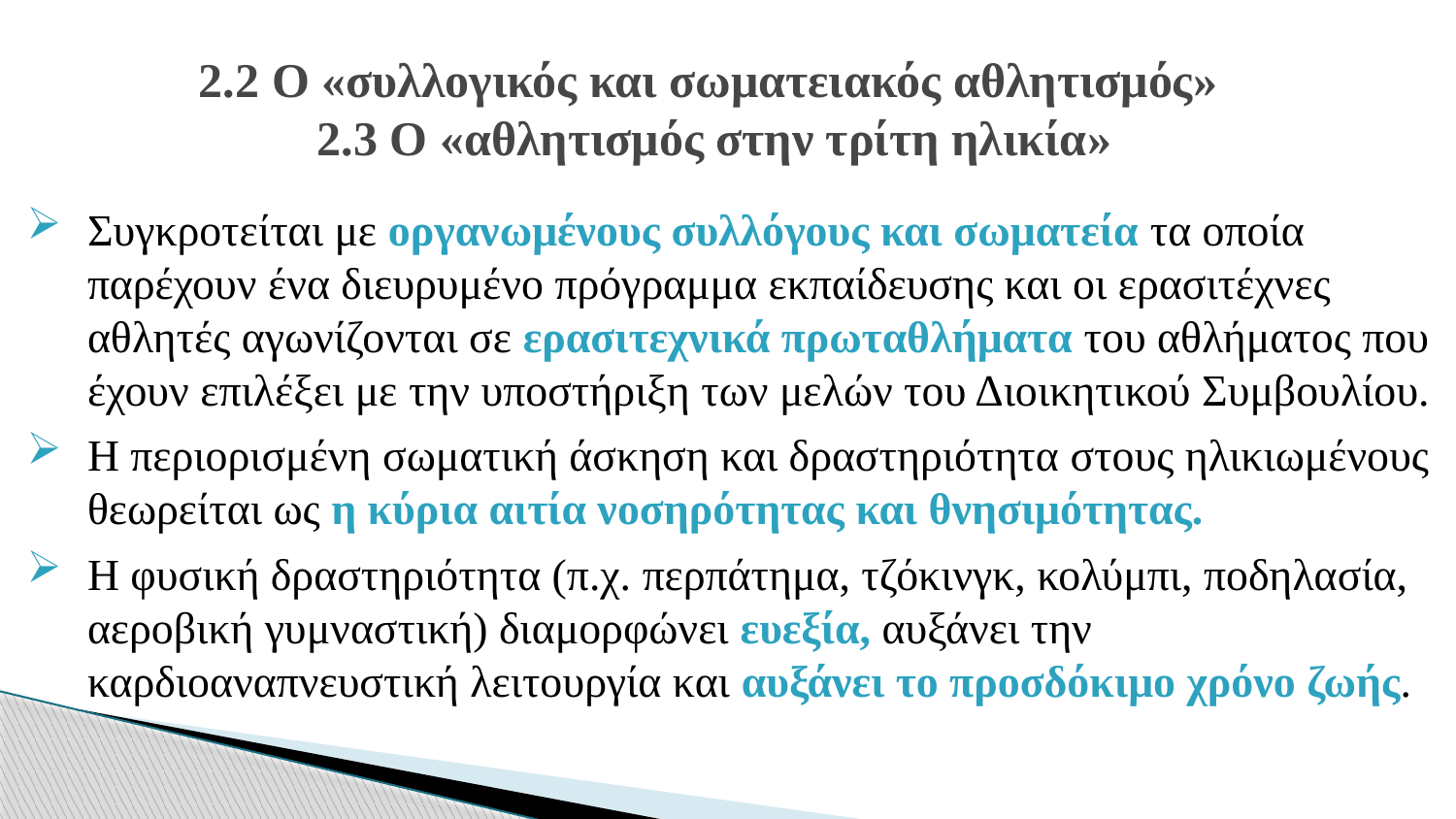

# 2.2 Ο «συλλογικός και σωματειακός αθλητισμός» 2.3 Ο «αθλητισμός στην τρίτη ηλικία»
Συγκροτείται με οργανωμένους συλλόγους και σωματεία τα οποία παρέχουν ένα διευρυμένο πρόγραμμα εκπαίδευσης και οι ερασιτέχνες αθλητές αγωνίζονται σε ερασιτεχνικά πρωταθλήματα του αθλήματος που έχουν επιλέξει με την υποστήριξη των μελών του Διοικητικού Συμβουλίου.
Η περιορισμένη σωματική άσκηση και δραστηριότητα στους ηλικιωμένους θεωρείται ως η κύρια αιτία νοσηρότητας και θνησιμότητας.
Η φυσική δραστηριότητα (π.χ. περπάτημα, τζόκινγκ, κολύμπι, ποδηλασία, αεροβική γυμναστική) διαμορφώνει ευεξία, αυξάνει την καρδιοαναπνευστική λειτουργία και αυξάνει το προσδόκιμο χρόνο ζωής.